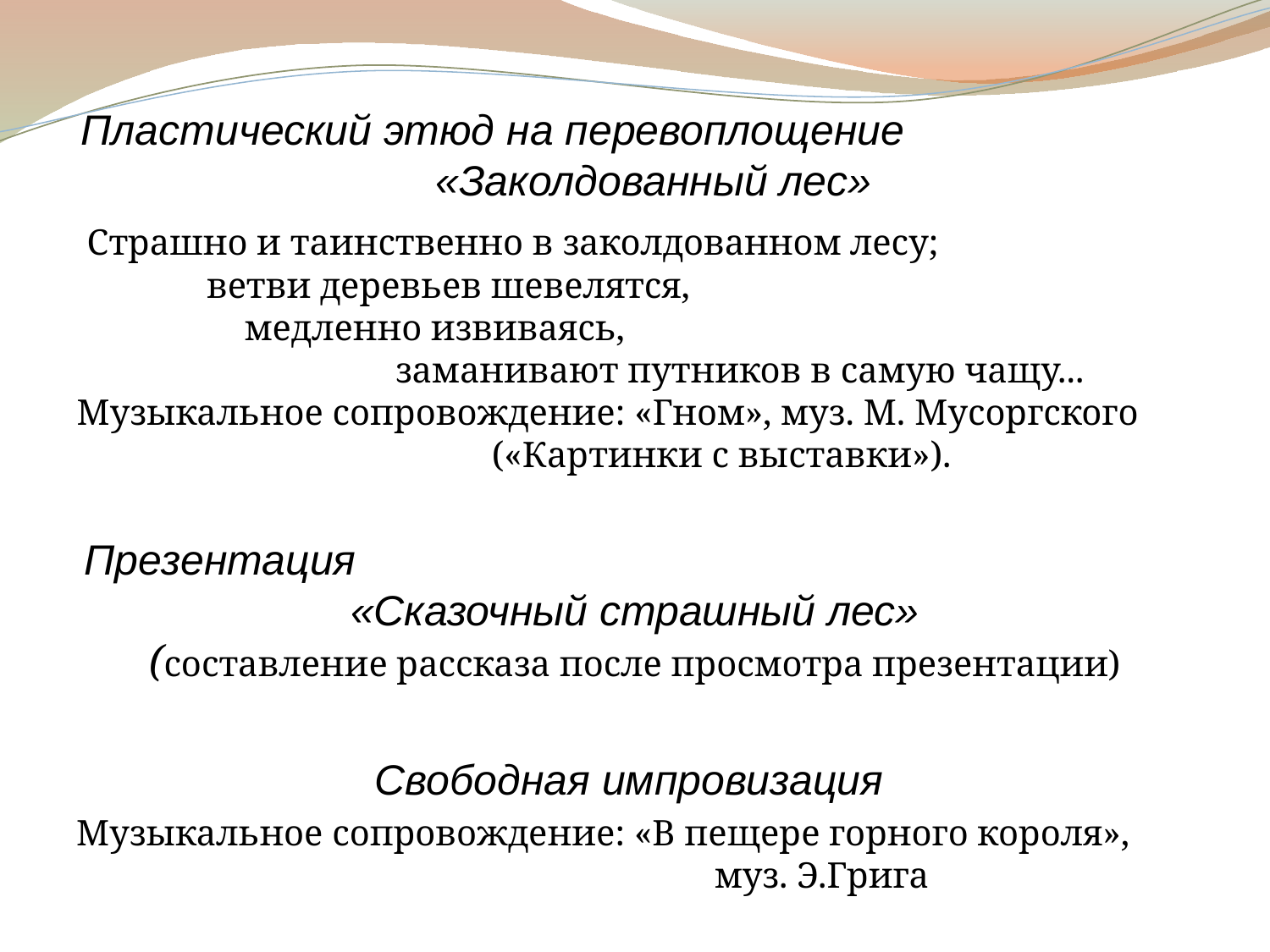

Пластический этюд на перевоплощение                                   «Заколдованный лес»
 Страшно и таинственно в заколдованном лесу;                                           ветви деревьев шевелятся,                                                                          медленно извиваясь,                                                                                      заманивают путников в самую чащу...
Музыкальное сопровождение: «Гном», муз. М. Мусоргского                          («Картинки с выставки»).

Презентация                                                                       «Сказочный страшный лес»
(составление рассказа после просмотра презентации)

Свободная импровизация
Музыкальное сопровождение: «В пещере горного короля»,                                                 муз. Э.Грига